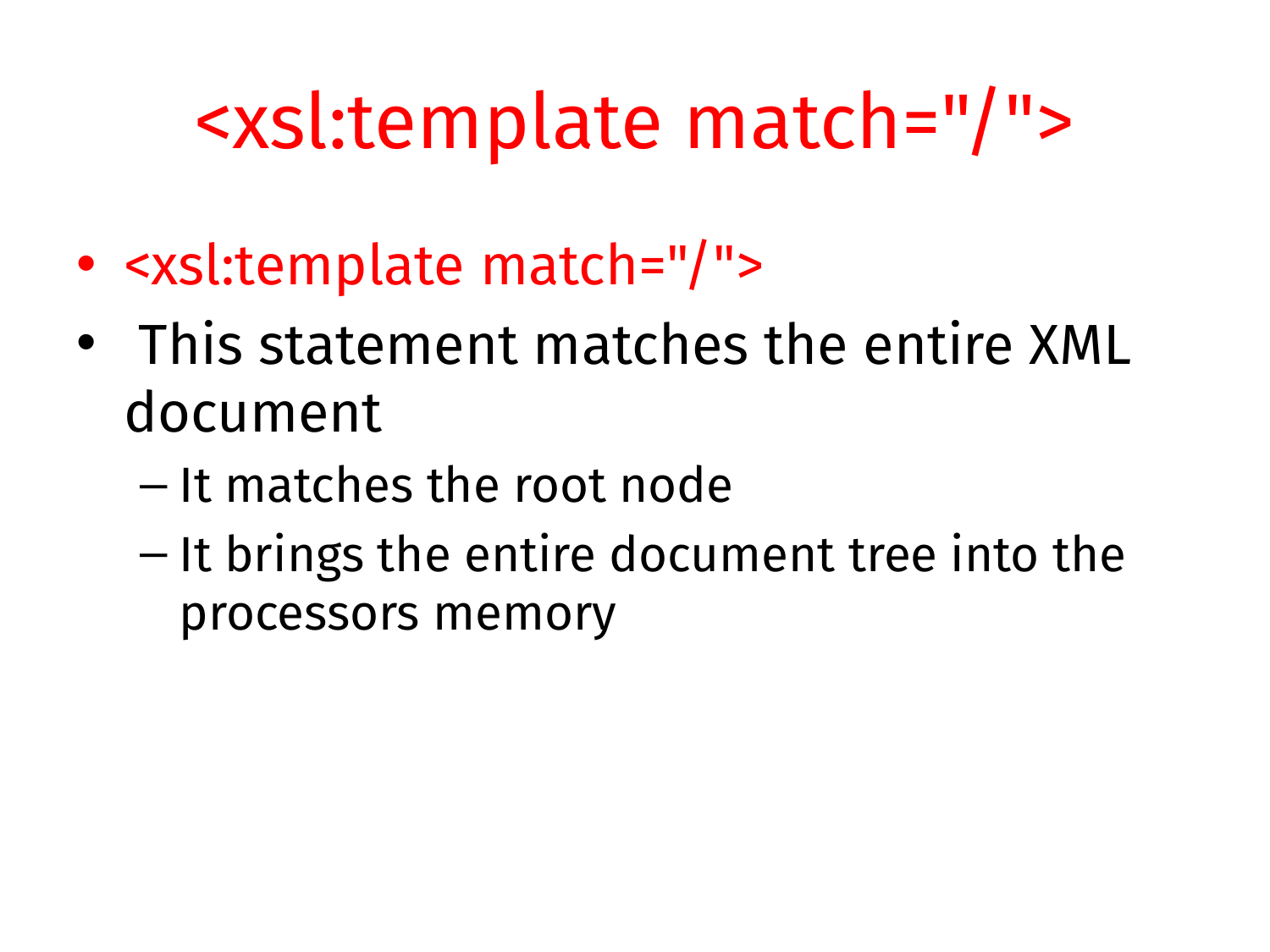

# <xsl:template match="/">
<xsl:template match="/">
 This statement matches the entire XML document
It matches the root node
It brings the entire document tree into the processors memory